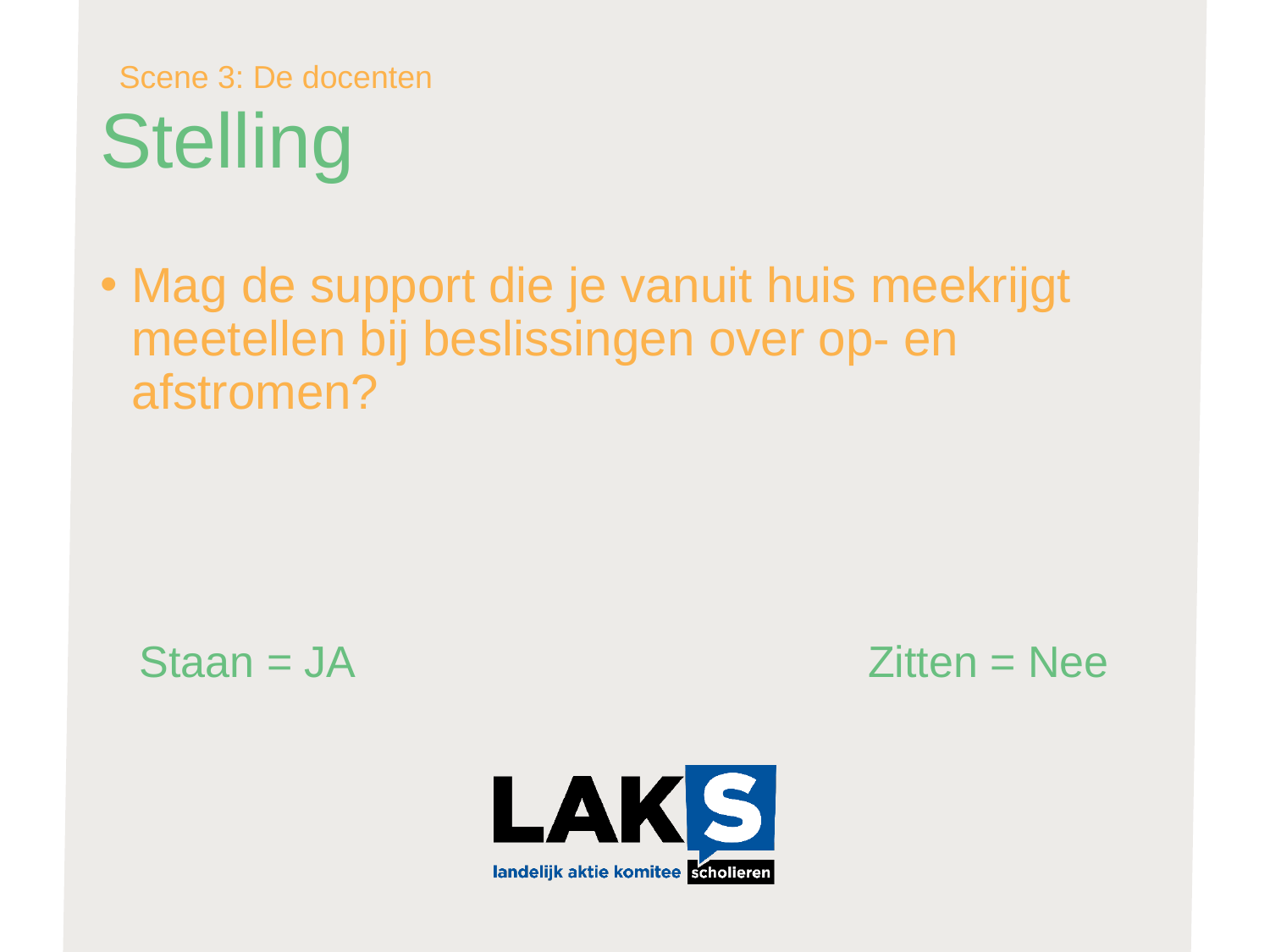

# Stelling
Scene 3: De docenten
Mag de support die je vanuit huis meekrijgt meetellen bij beslissingen over op- en afstromen?

Staan = JA
Zitten = Nee